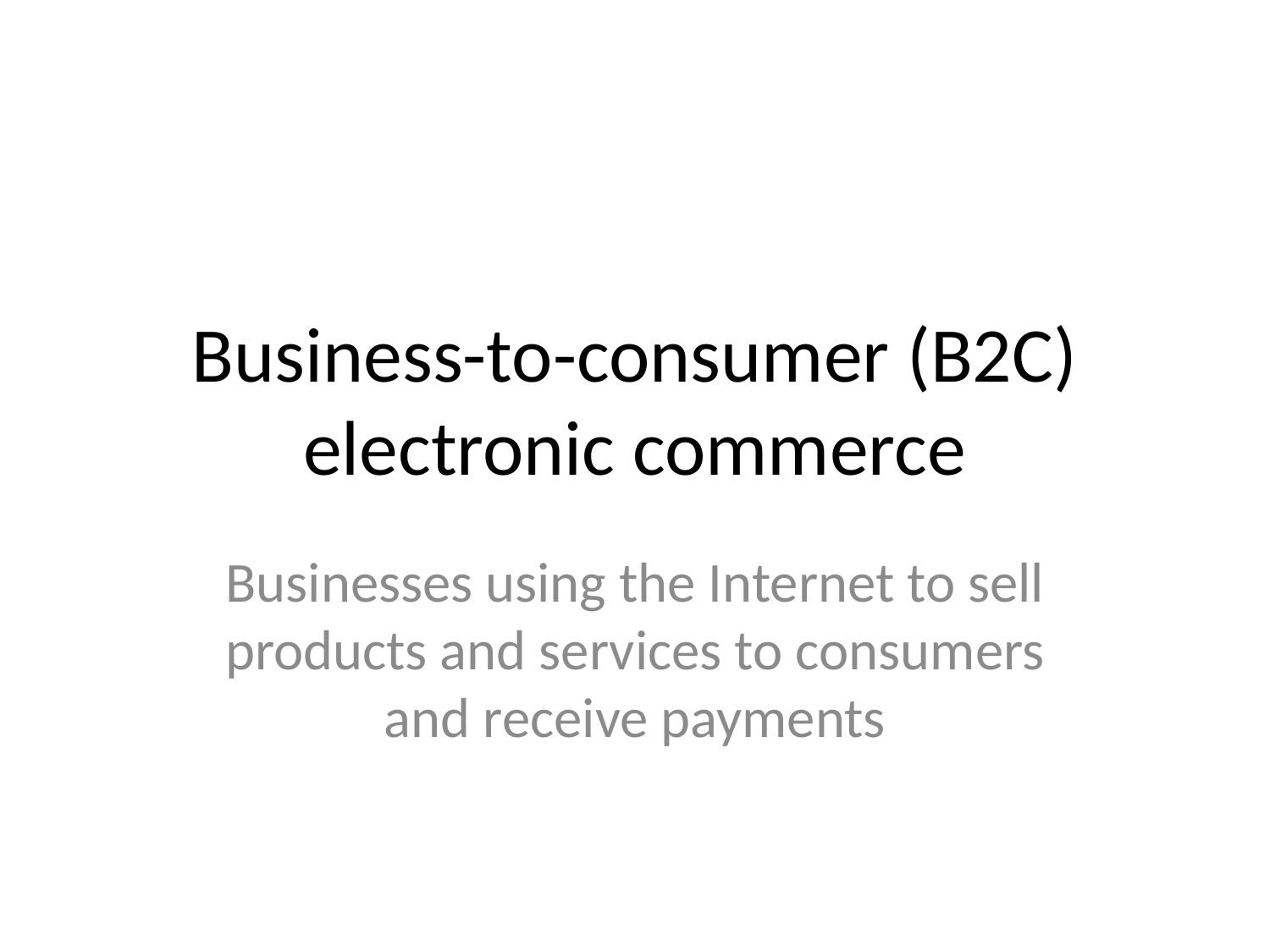

# Business-to-consumer (B2C) electronic commerce
Businesses using the Internet to sell products and services to consumers and receive payments